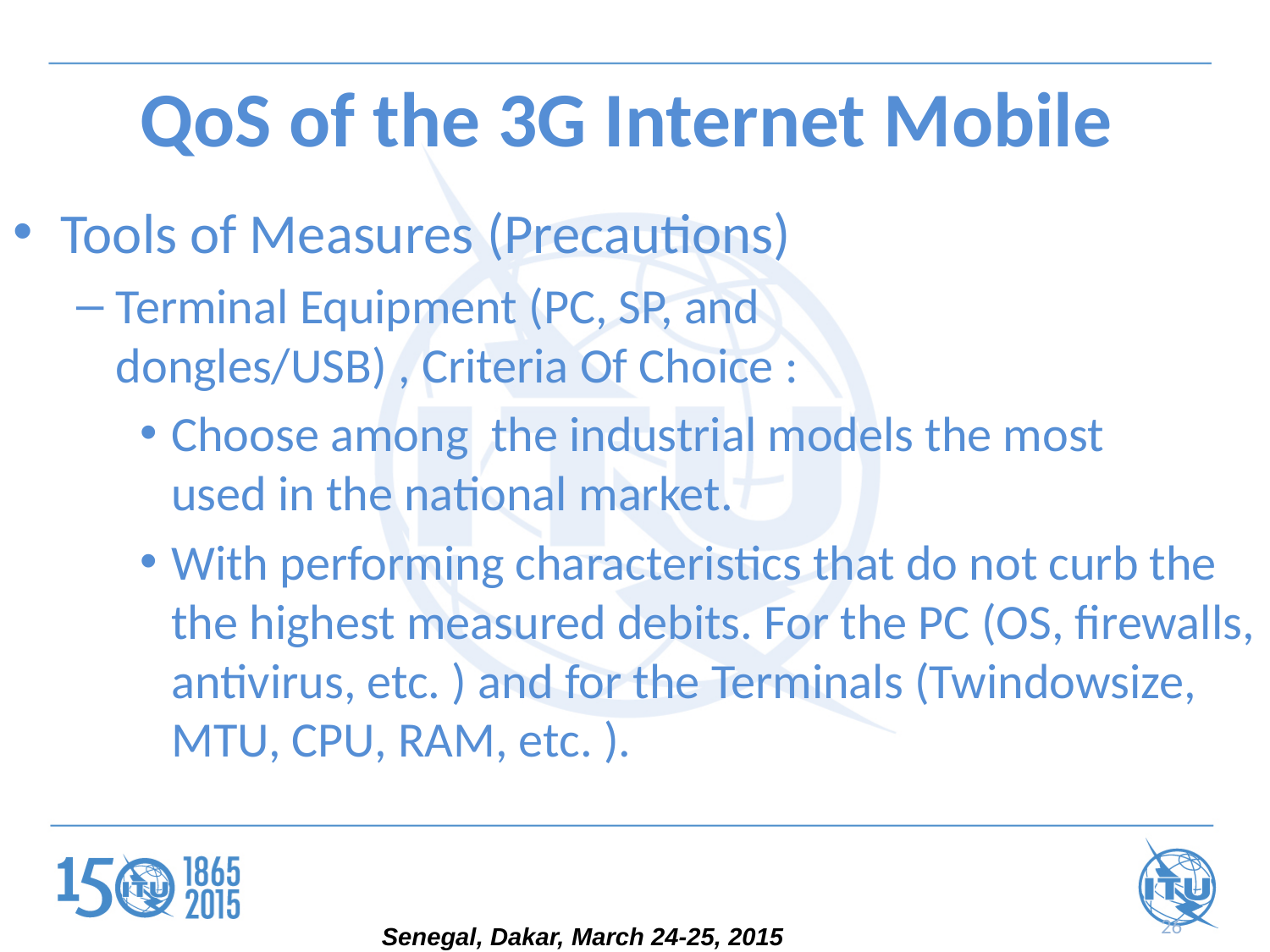

# QoS of the 3G Internet Mobile
Tools of Measures (Precautions)
Terminal Equipment (PC, SP, and dongles/USB) , Criteria Of Choice :
Choose among  the industrial models the most used in the national market.
With performing characteristics that do not curb the the highest measured debits. For the PC (OS, firewalls, antivirus, etc. ) and for the Terminals (Twindowsize, MTU, CPU, RAM, etc. ).
26
Senegal, Dakar, March 24-25, 2015